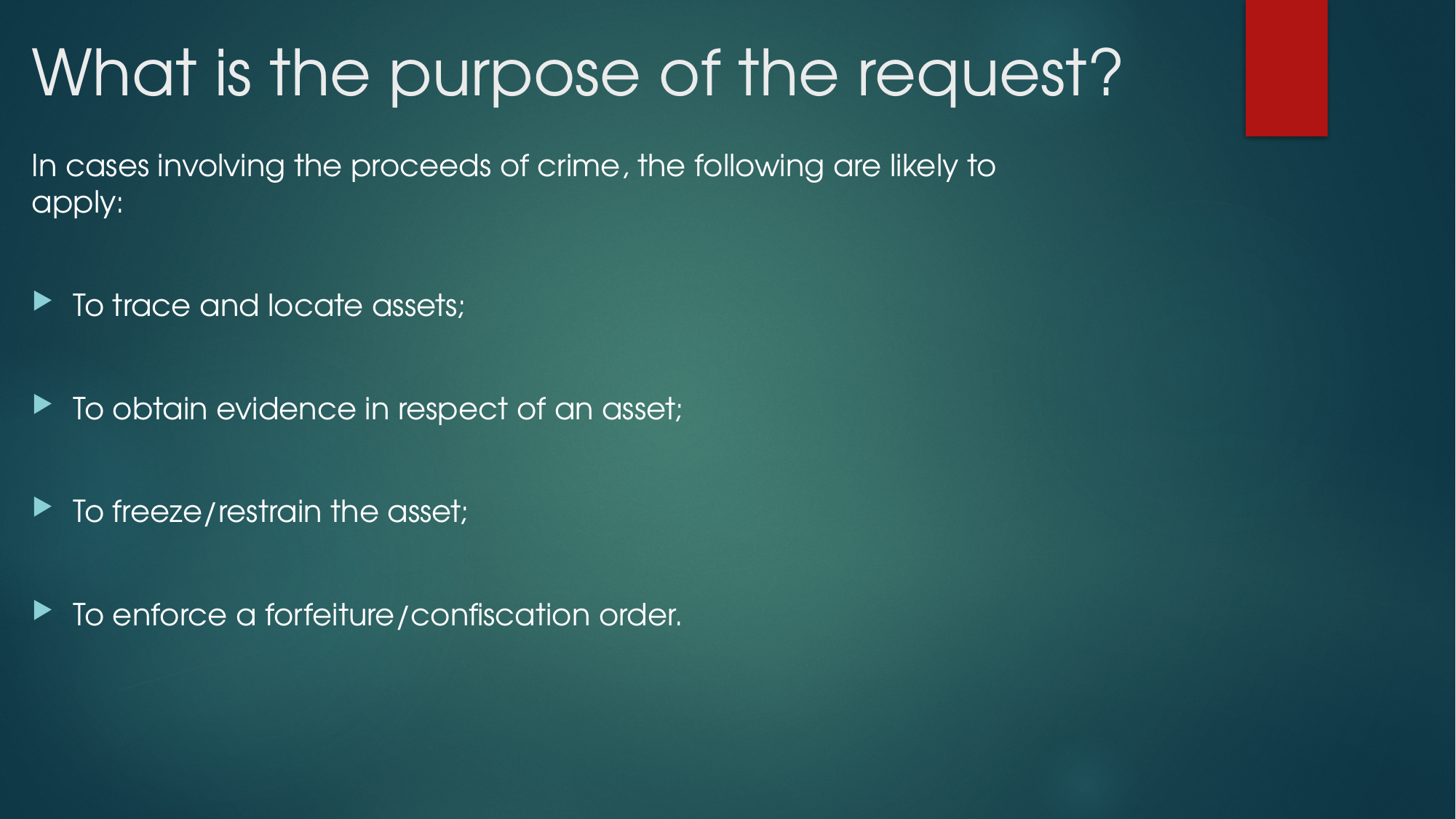

# What is the purpose of the request?
In cases involving the proceeds of crime, the following are likely to apply:

To trace and locate assets;

To obtain evidence in respect of an asset;

To freeze/restrain the asset;

To enforce a forfeiture/confiscation order.